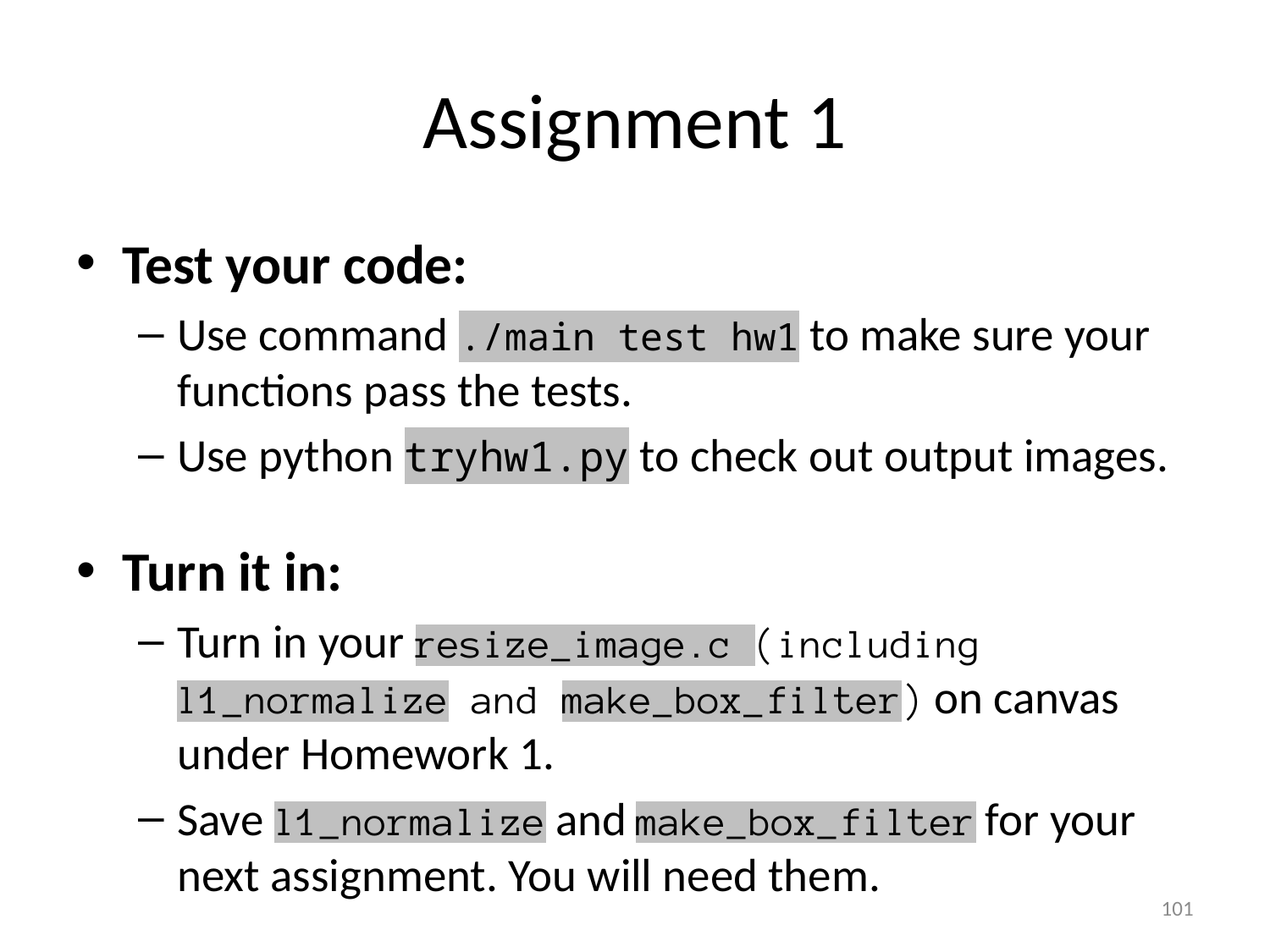

# Assignment 1
Test your code:
Use command ./main test hw1 to make sure your functions pass the tests.
Use python tryhw1.py to check out output images.

Turn it in:
Turn in your resize_image.c (including l1_normalize and make_box_filter) on canvas under Homework 1.
Save l1_normalize and make_box_filter for your next assignment. You will need them.

101